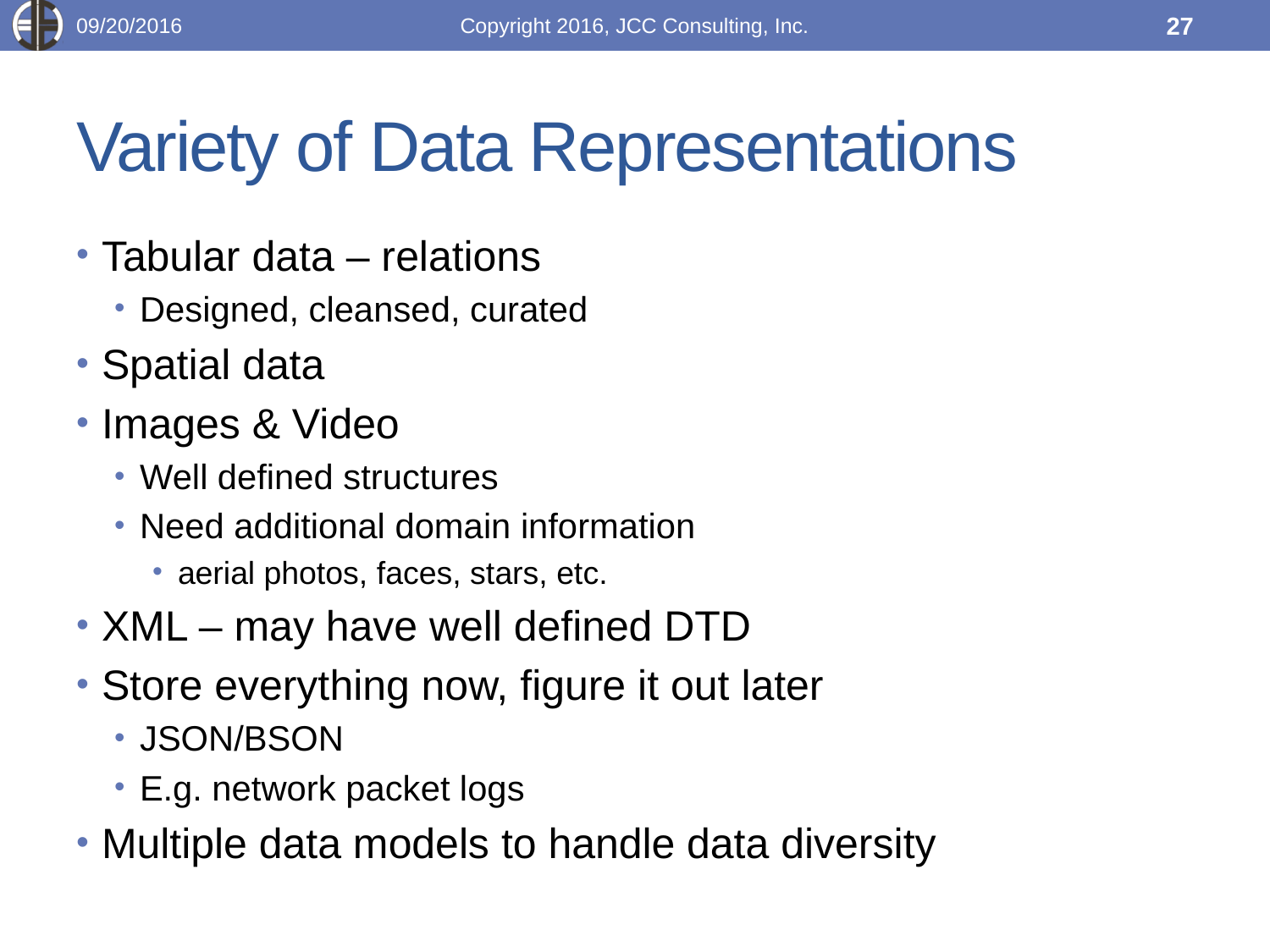

09/20/2016
Copyright 2016, JCC Consulting, Inc.
27
# Variety of Data Representations
Tabular data – relations
Designed, cleansed, curated
Spatial data
Images & Video
Well defined structures
Need additional domain information
aerial photos, faces, stars, etc.
XML – may have well defined DTD
Store everything now, figure it out later
JSON/BSON
E.g. network packet logs
Multiple data models to handle data diversity